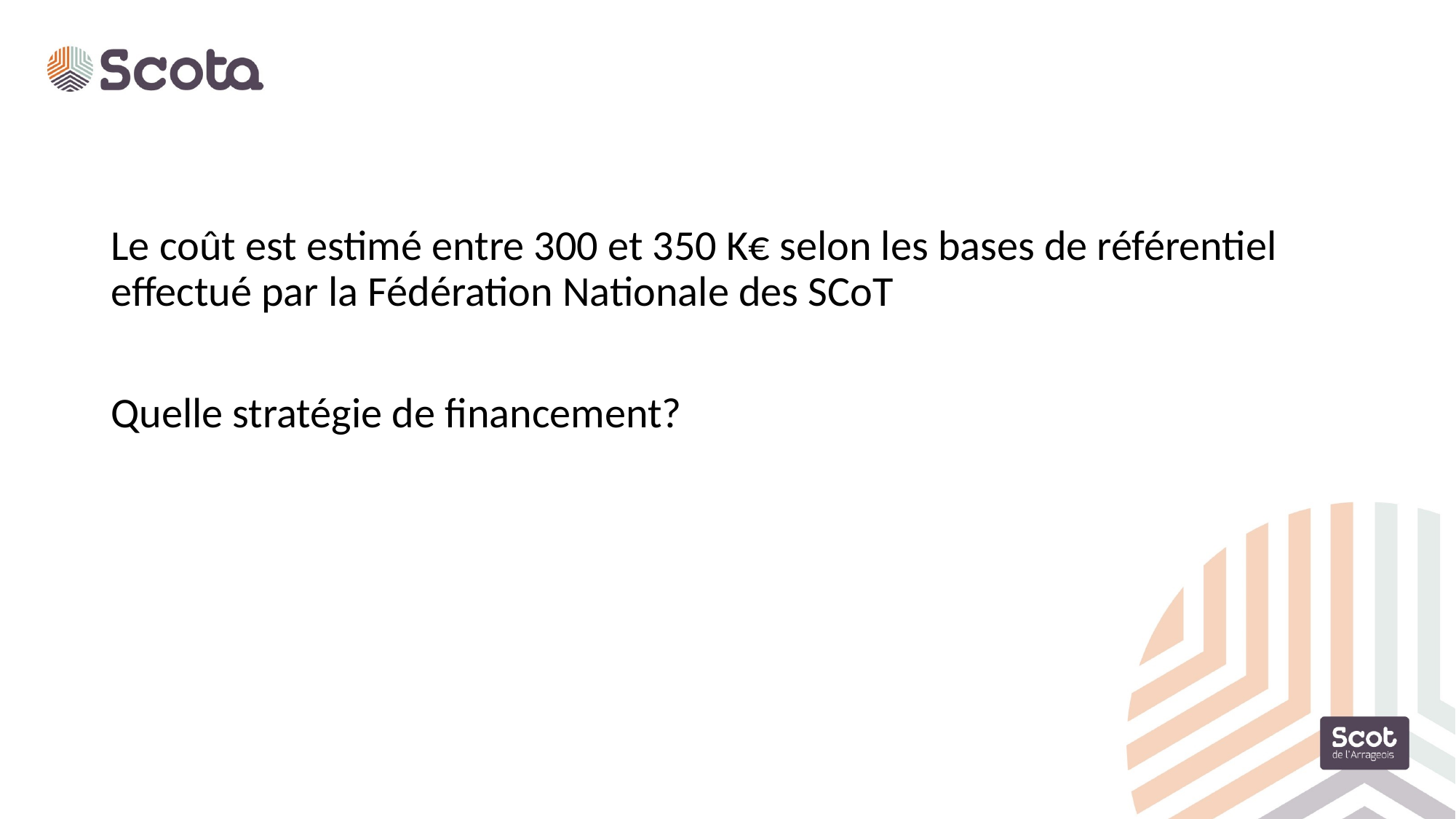

Le coût est estimé entre 300 et 350 K€ selon les bases de référentiel effectué par la Fédération Nationale des SCoT

Quelle stratégie de financement?